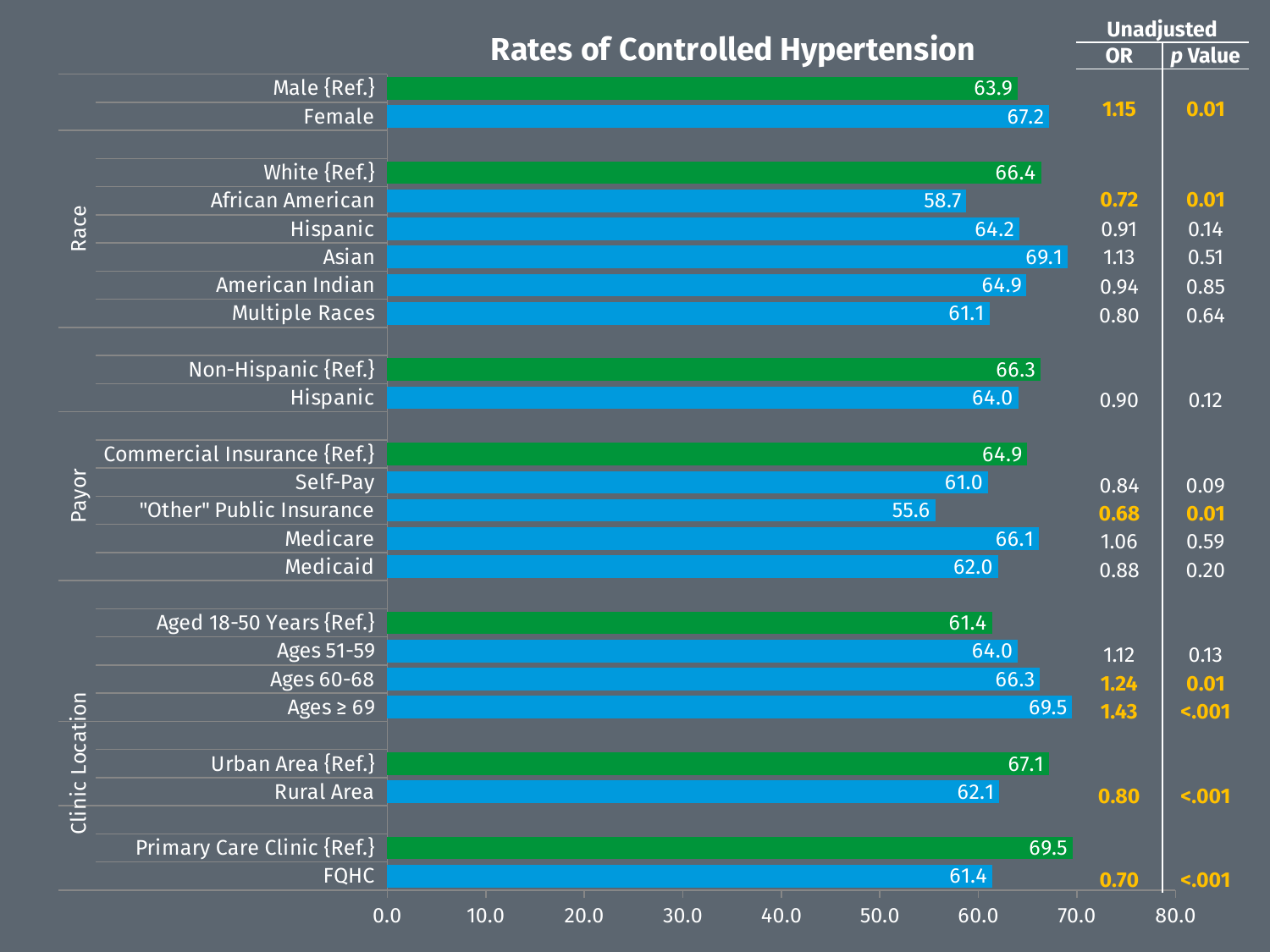

| Unadjusted |  |
| --- | --- |
| OR | p Value |
|  |  |
| 1.15 | 0.01 |
|  |  |
|  |  |
| 0.72 | 0.01 |
| 0.91 | 0.14 |
| 1.13 | 0.51 |
| 0.94 | 0.85 |
| 0.80 | 0.64 |
|  |  |
|  |  |
| 0.90 | 0.12 |
|  |  |
|  |  |
| 0.84 | 0.09 |
| 0.68 | 0.01 |
| 1.06 | 0.59 |
| 0.88 | 0.20 |
|  |  |
|  |  |
| 1.12 | 0.13 |
| 1.24 | 0.01 |
| 1.43 | <.001 |
|  |  |
|  |  |
| 0.80 | <.001 |
|  |  |
|  |  |
| 0.70 | <.001 |

### Chart: Rates of Controlled Hypertension

| Category |  |
|---|---|
| FQHC | 61.433600000000006 |
| Primary Care Clinic {Ref.} | 69.52829999999999 |
|  | None |
| Rural Area | 62.1220000000001 |
| Urban Area {Ref.} | 67.12889999999996 |
|  | None |
| Ages ≥ 69 | 69.515 |
| Ages 60-68 | 66.2582 |
| Ages 51-59 | 64.0 |
| Aged 18-50 Years {Ref.} | 61.3848 |
|  | None |
| Medicaid | 61.99 |
| Medicare | 66.13209999999998 |
| "Other" Public Insurance | 55.642 |
| Self-Pay | 60.9756 |
| Commercial Insurance {Ref.} | 64.92720000000013 |
|  | None |
| Hispanic | 64.02929999999999 |
| Non-Hispanic {Ref.} | 66.32559999999998 |
|  | None |
| Multiple Races | 61.1111 |
| American Indian | 64.8649 |
| Asian | 69.0647 |
| Hispanic | 64.15369999999999 |
| African American | 58.74590000000001 |
| White {Ref.} | 66.3831 |
|  | None |
| Female | 67.18169999999999 |
| Male {Ref.} | 63.94510000000001 |